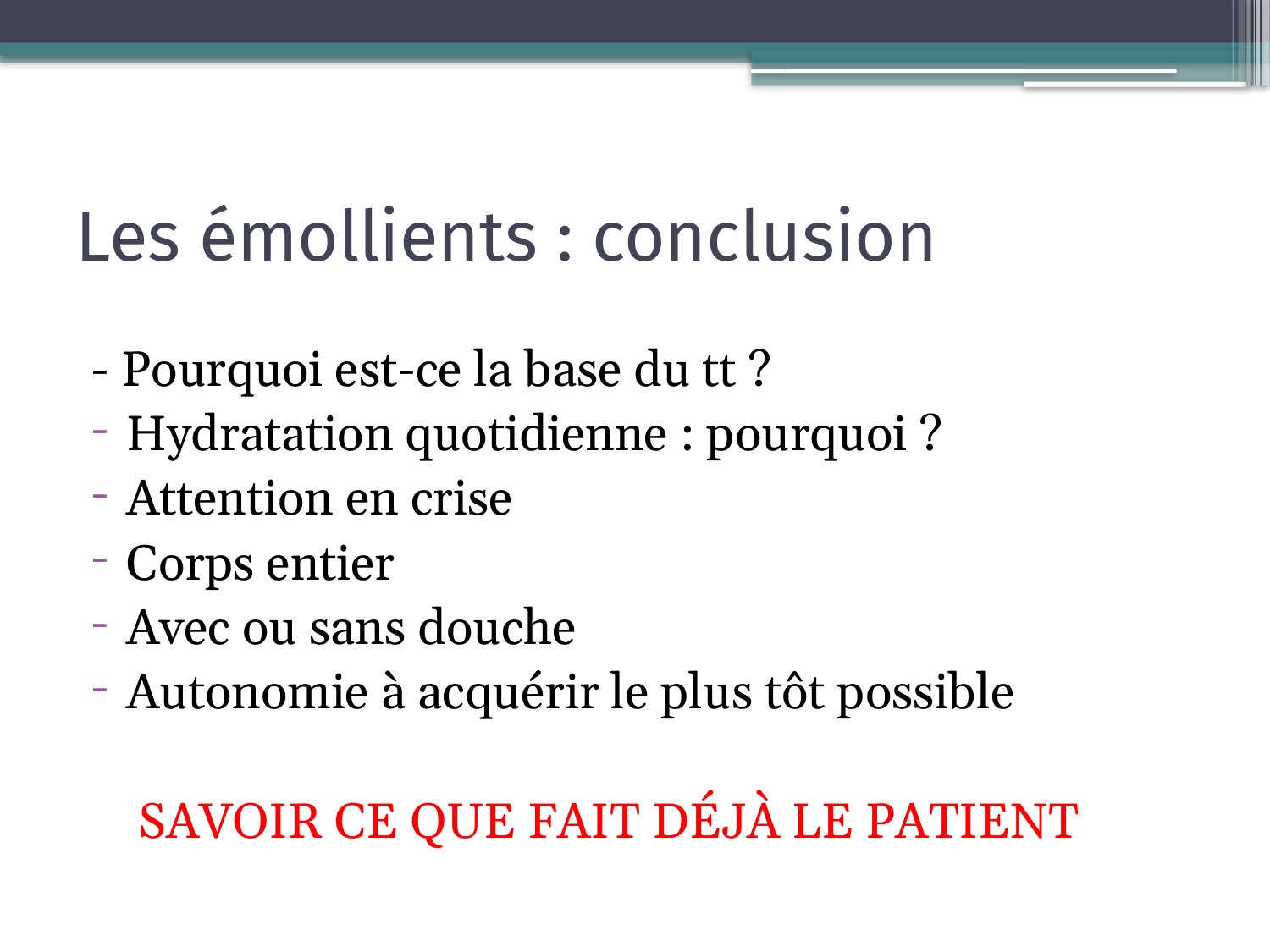

# Les émollients : conclusion

- Pourquoi est-ce la base du tt ?
Hydratation quotidienne : pourquoi ?
Attention en crise
Corps entier
Avec ou sans douche
Autonomie à acquérir le plus tôt possible

    SAVOIR CE QUE FAIT DÉJÀ LE PATIENT